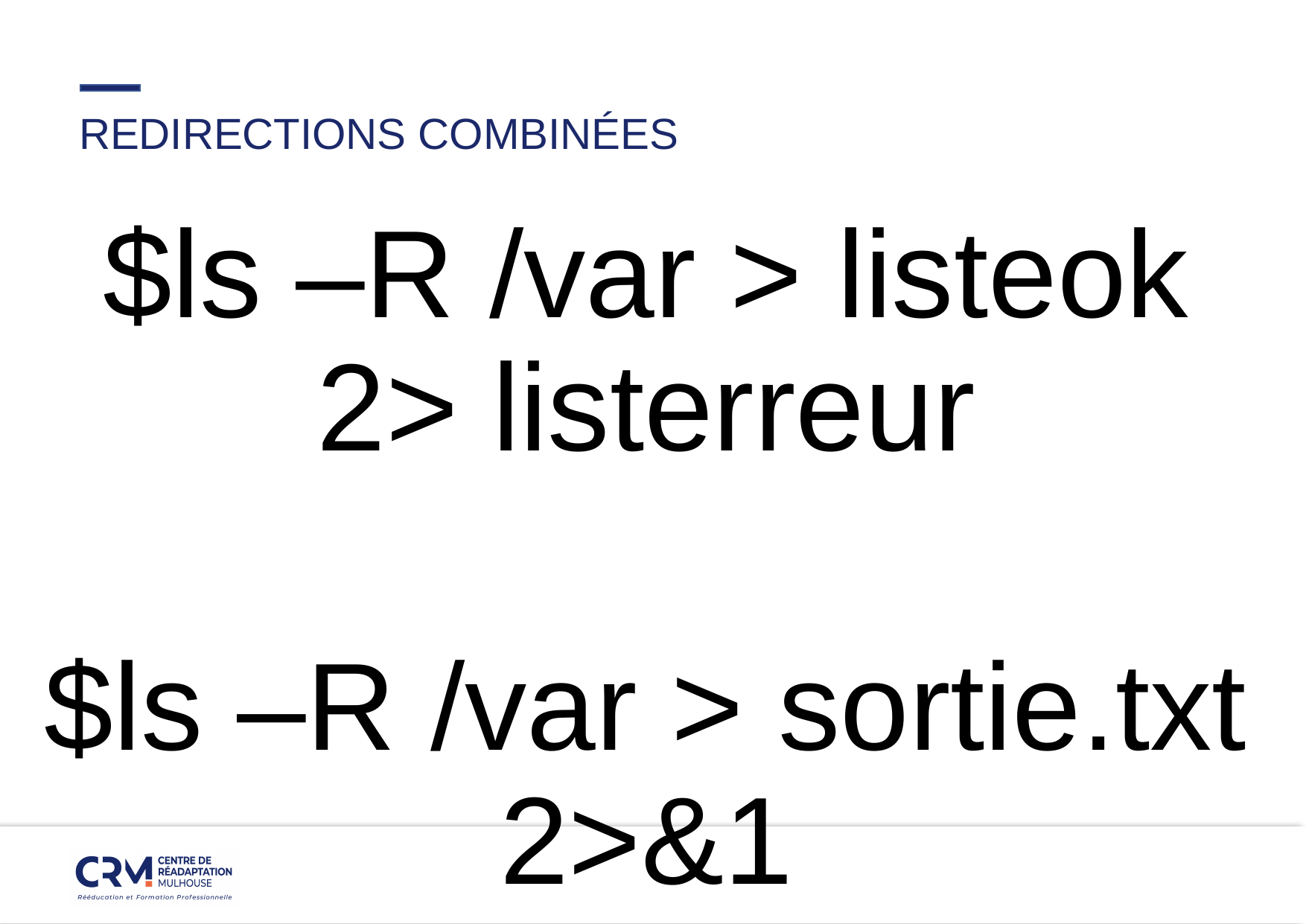

#
REDIRECTIONS COMBINÉES
$ls –R /var > listeok 2> listerreur

$ls –R /var > sortie.txt 2>&1